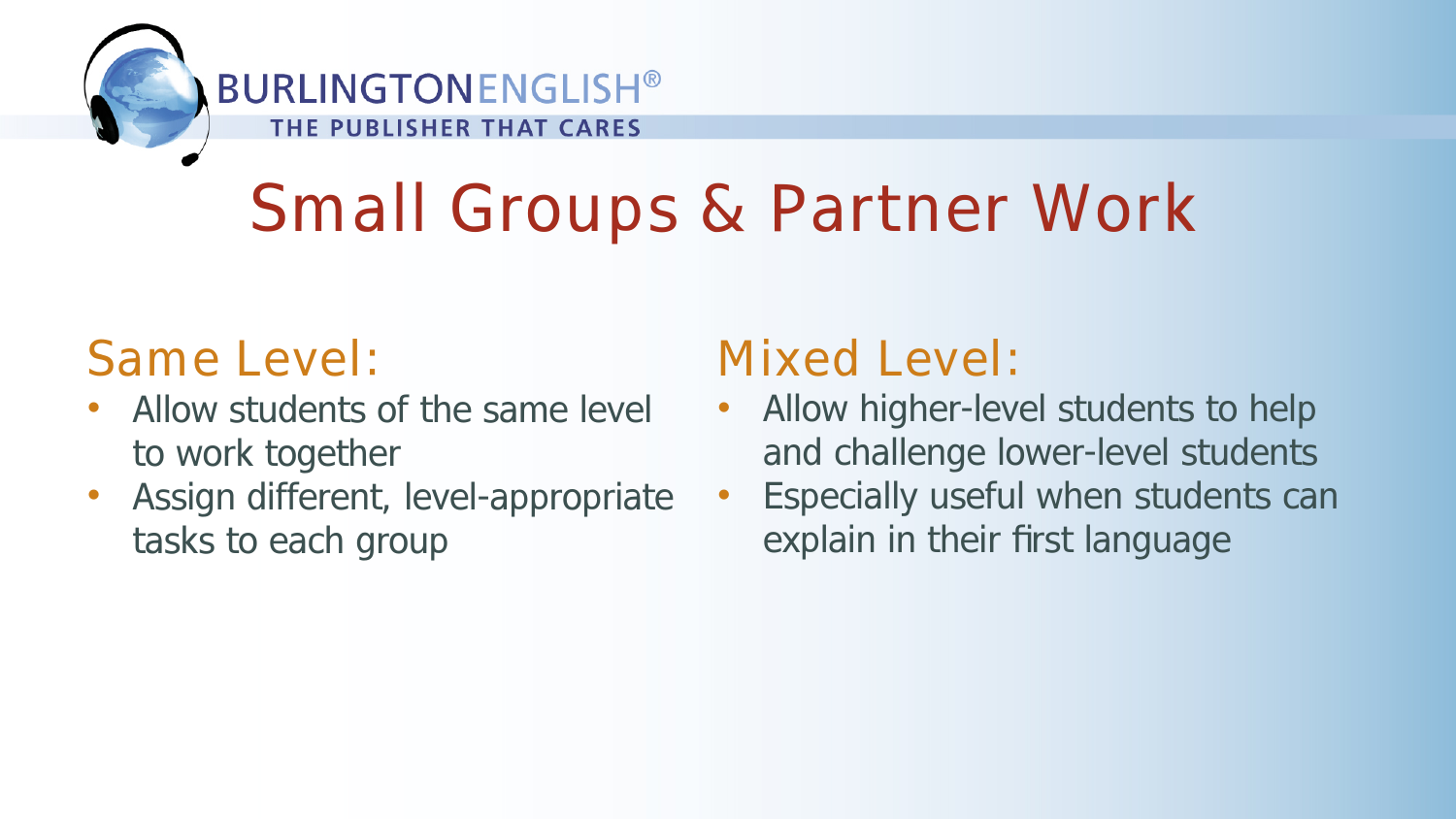

Small Groups & Partner Work
Mixed Level:
Allow higher-level students to help and challenge lower-level students
Especially useful when students can explain in their first language
Same Level:
Allow students of the same level to work together
Assign different, level-appropriate tasks to each group